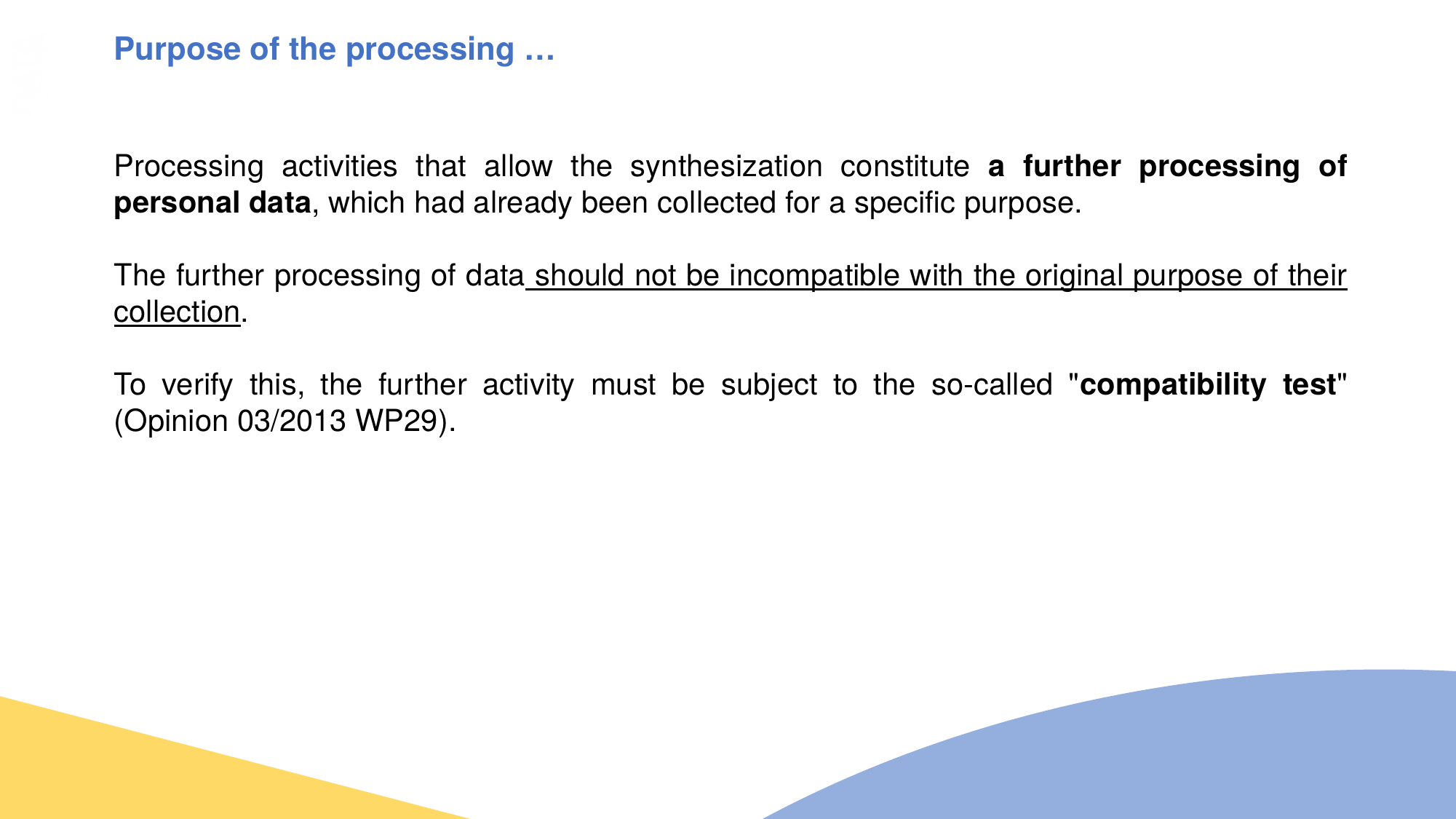

Purpose of the processing …
Processing activities that allow the synthesization constitute a further processing of personal data, which had already been collected for a specific purpose.

The further processing of data should not be incompatible with the original purpose of their collection.

To verify this, the further activity must be subject to the so-called "compatibility test" (Opinion 03/2013 WP29).